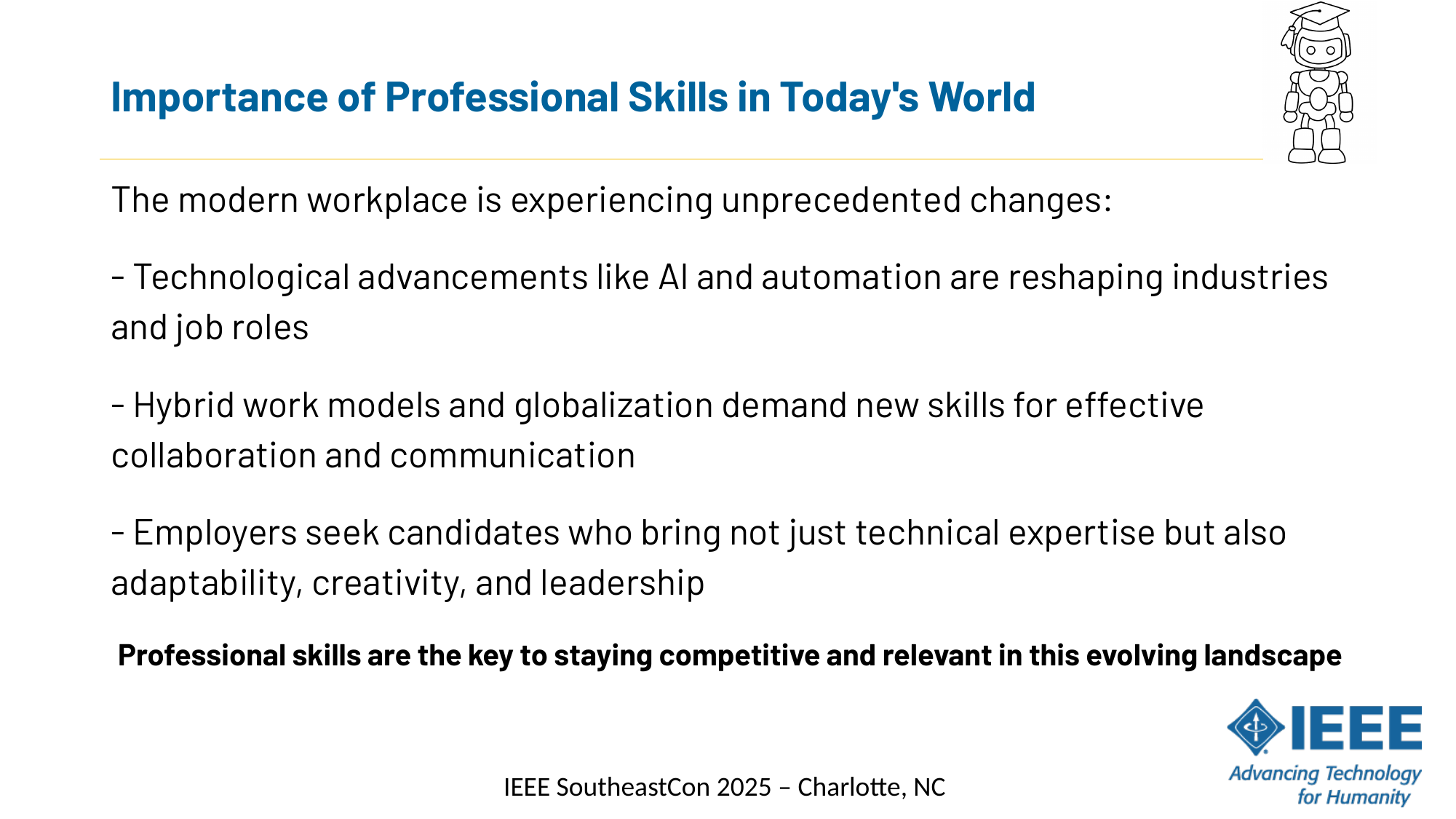

# Importance of Professional Skills in Today's World
The modern workplace is experiencing unprecedented changes:
- Technological advancements like AI and automation are reshaping industries and job roles
- Hybrid work models and globalization demand new skills for effective collaboration and communication
- Employers seek candidates who bring not just technical expertise but also adaptability, creativity, and leadership
 Professional skills are the key to staying competitive and relevant in this evolving landscape